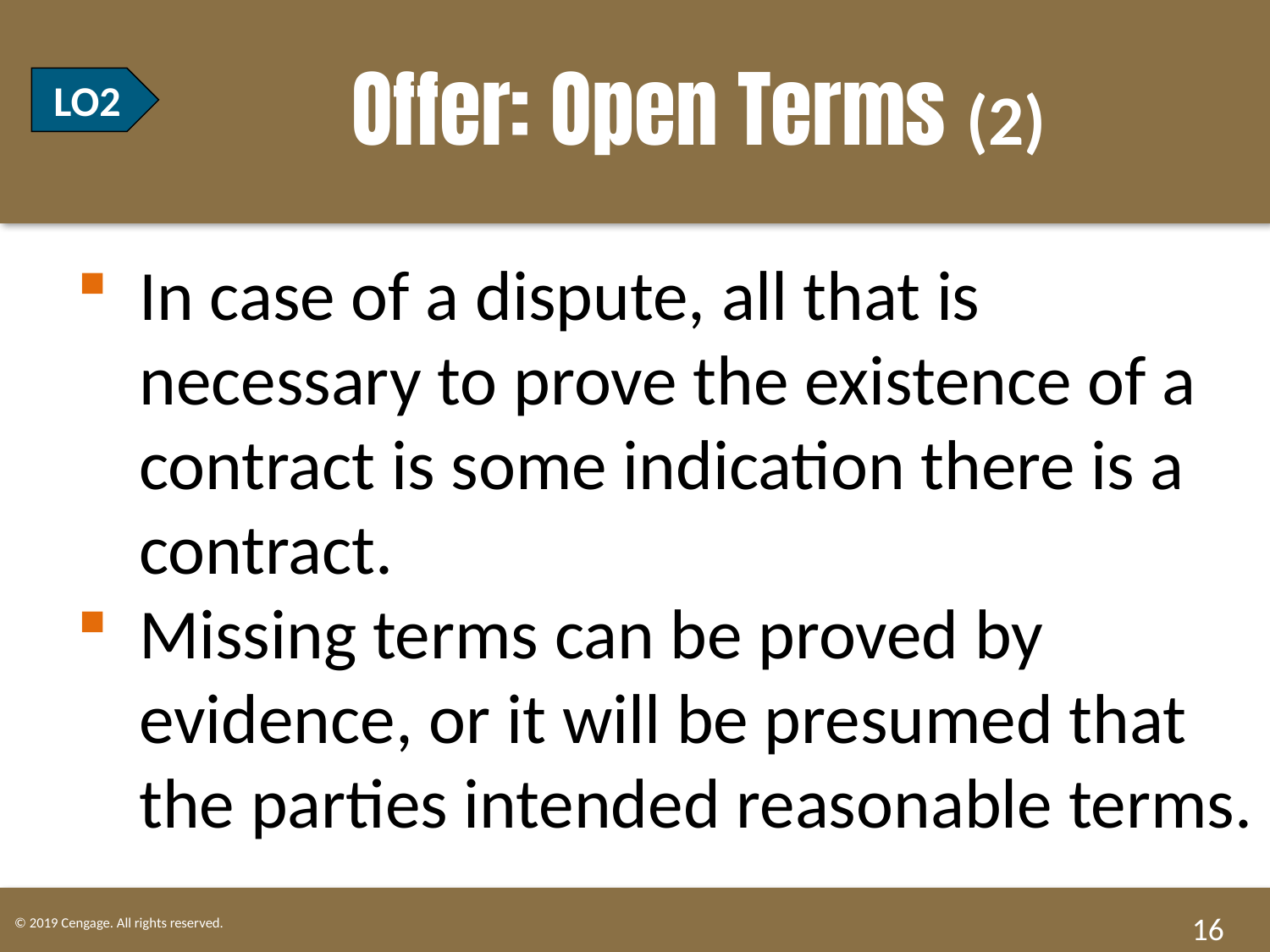

# LO2                                                                                                                           Offer: Open Terms (2)
LO2
In case of a dispute, all that is necessary to prove the existence of a contract is some indication there is a contract.
Missing terms can be proved by evidence, or it will be presumed that the parties intended reasonable terms.
16